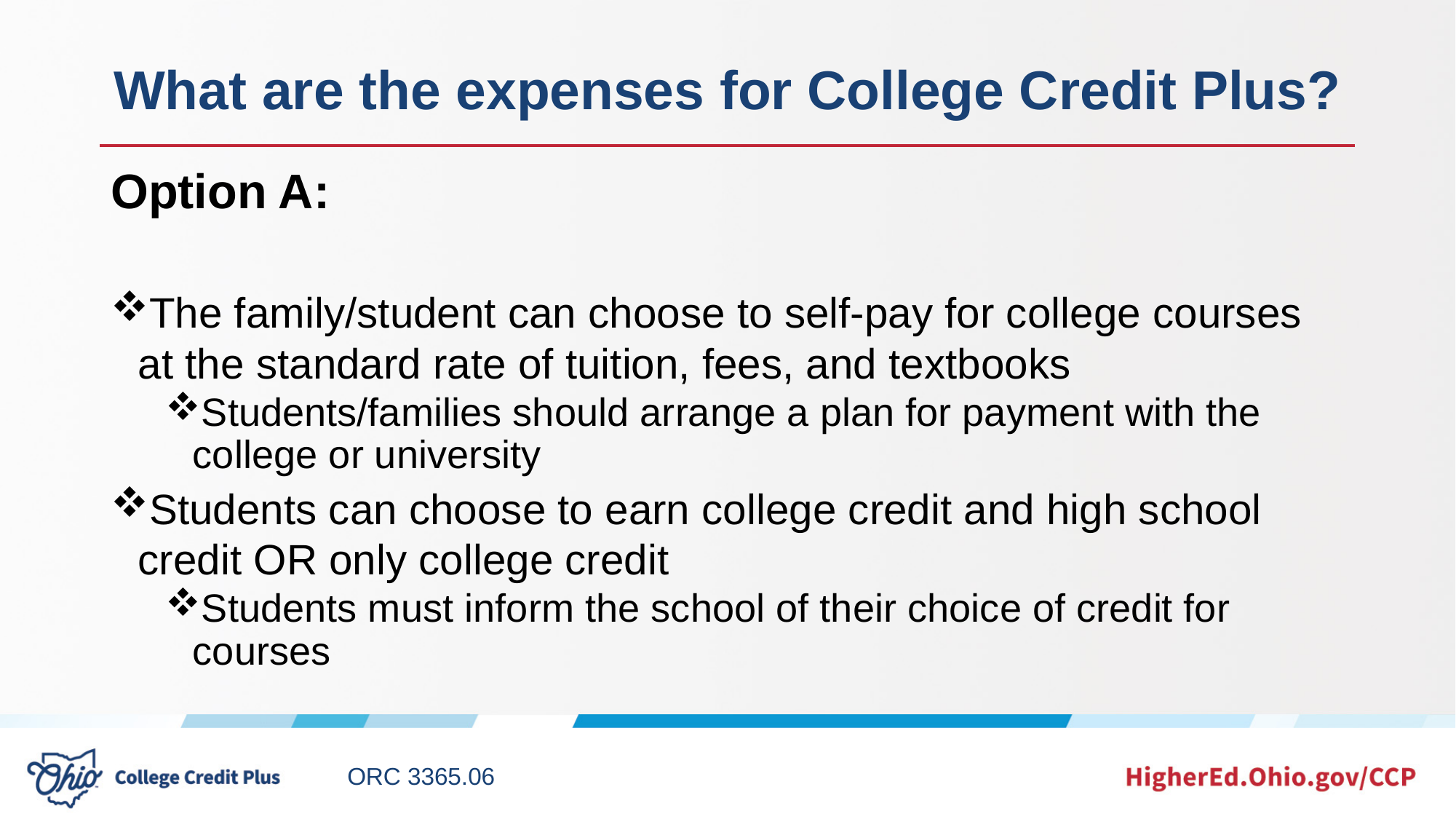

# What are the expenses for College Credit Plus?
Option A:

The family/student can choose to self-pay for college courses at the standard rate of tuition, fees, and textbooks
Students/families should arrange a plan for payment with the college or university
Students can choose to earn college credit and high school credit OR only college credit
Students must inform the school of their choice of credit for courses

ORC 3365.06